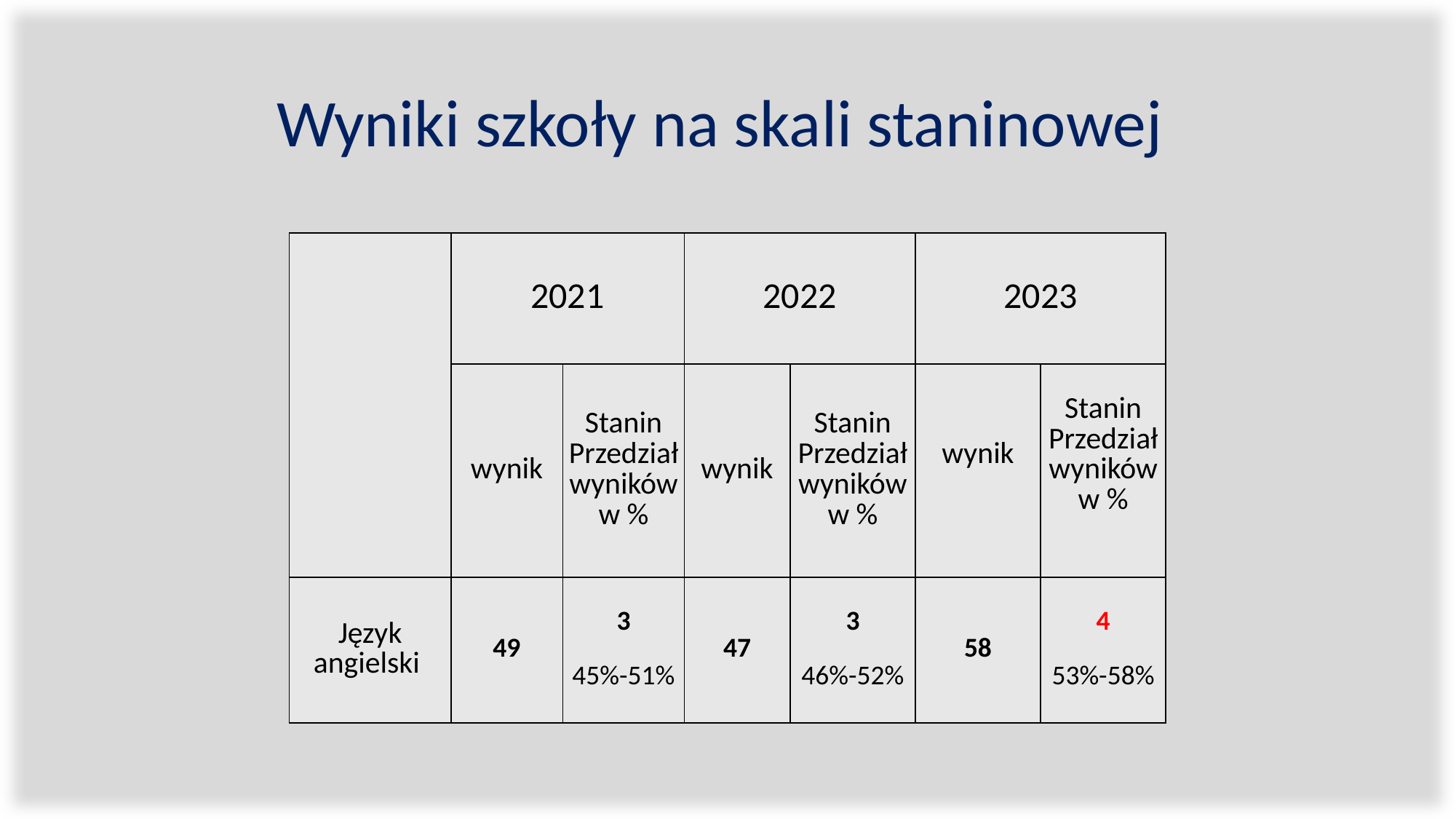

# Wyniki szkoły na skali staninowej
|  | 2021 |  | 2022 |  | 2023 |  |
| --- | --- | --- | --- | --- | --- | --- |
|  | wynik | Stanin Przedział wyników w % | wynik | Stanin Przedział wyników w % | wynik | Stanin Przedział wyników w % |
| Język angielski | 49 | 3 45%-51% | 47 | 3 46%-52% | 58 | 4 53%-58% |